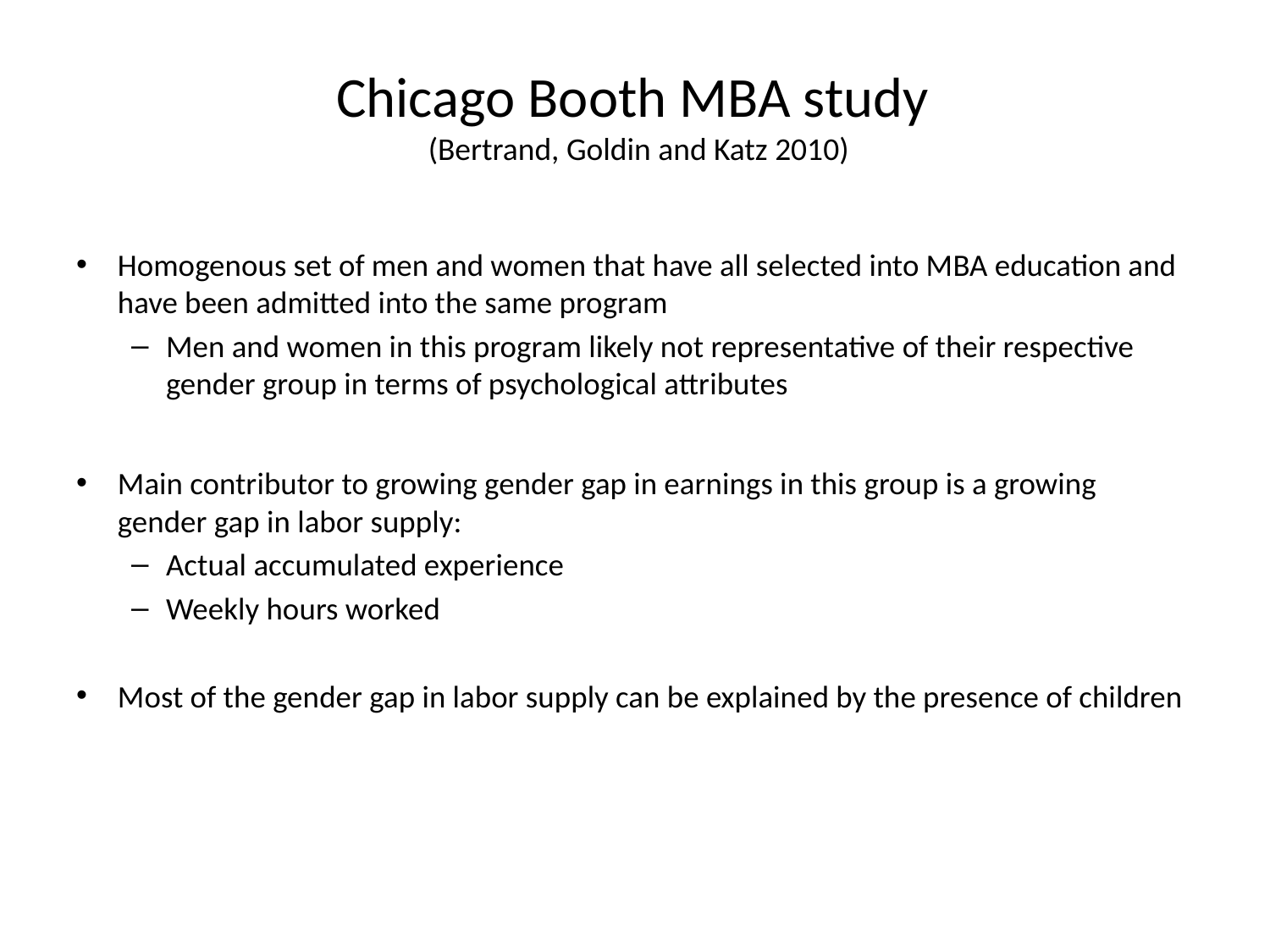

# Chicago Booth MBA study (Bertrand, Goldin and Katz 2010)

Homogenous set of men and women that have all selected into MBA education and have been admitted into the same program
Men and women in this program likely not representative of their respective gender group in terms of psychological attributes

Main contributor to growing gender gap in earnings in this group is a growing gender gap in labor supply:
Actual accumulated experience
Weekly hours worked

Most of the gender gap in labor supply can be explained by the presence of children